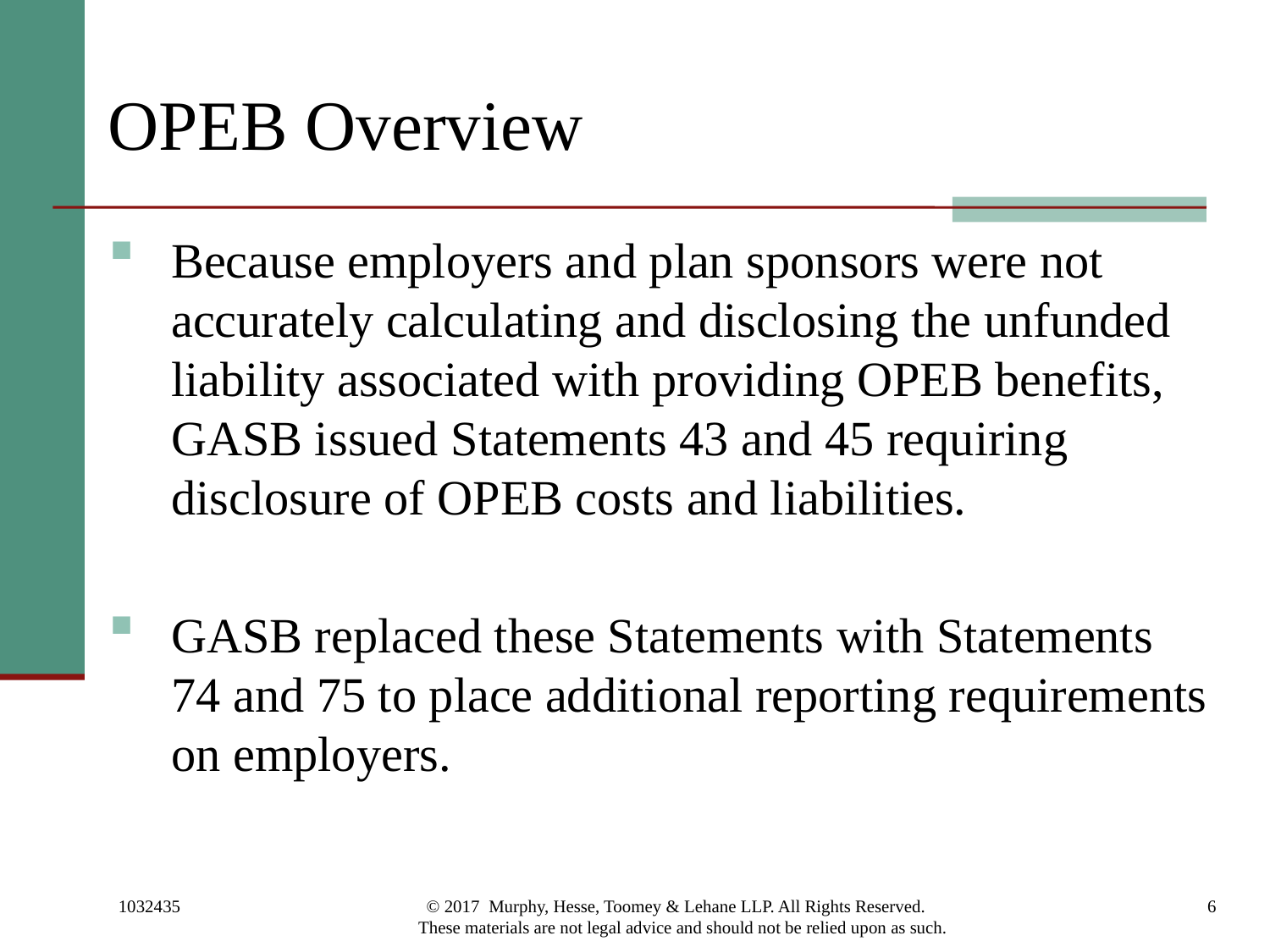

# OPEB Overview
Because employers and plan sponsors were not accurately calculating and disclosing the unfunded liability associated with providing OPEB benefits, GASB issued Statements 43 and 45 requiring disclosure of OPEB costs and liabilities.

GASB replaced these Statements with Statements 74 and 75 to place additional reporting requirements on employers.

1032435
© 2017  Murphy, Hesse, Toomey & Lehane LLP. All Rights Reserved.    These materials are not legal advice and should not be relied upon as such.
6